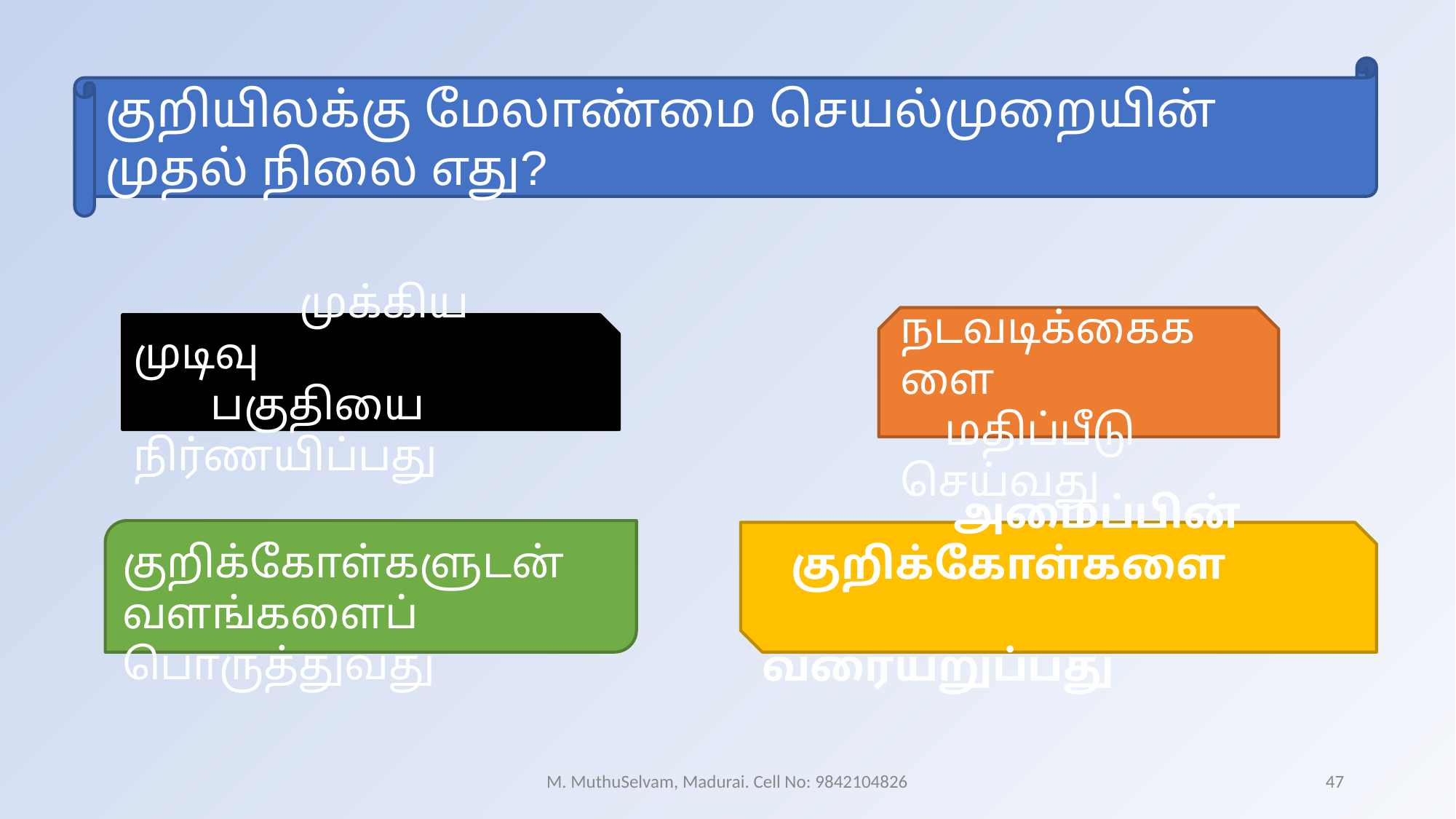

குறியிலக்கு மேலாண்மை செயல்முறையின் முதல் நிலை எது?
  நடவடிக்கைகளை
    மதிப்பீடு செய்வது
               முக்கிய முடிவு
       பகுதியை    நிர்ணயிப்பது
         குறிக்கோள்களுடன் வளங்களைப் பொருத்துவது
       அமைப்பின் குறிக்கோள்களை
                         வரையறுப்பது
M. MuthuSelvam, Madurai. Cell No: 9842104826
47